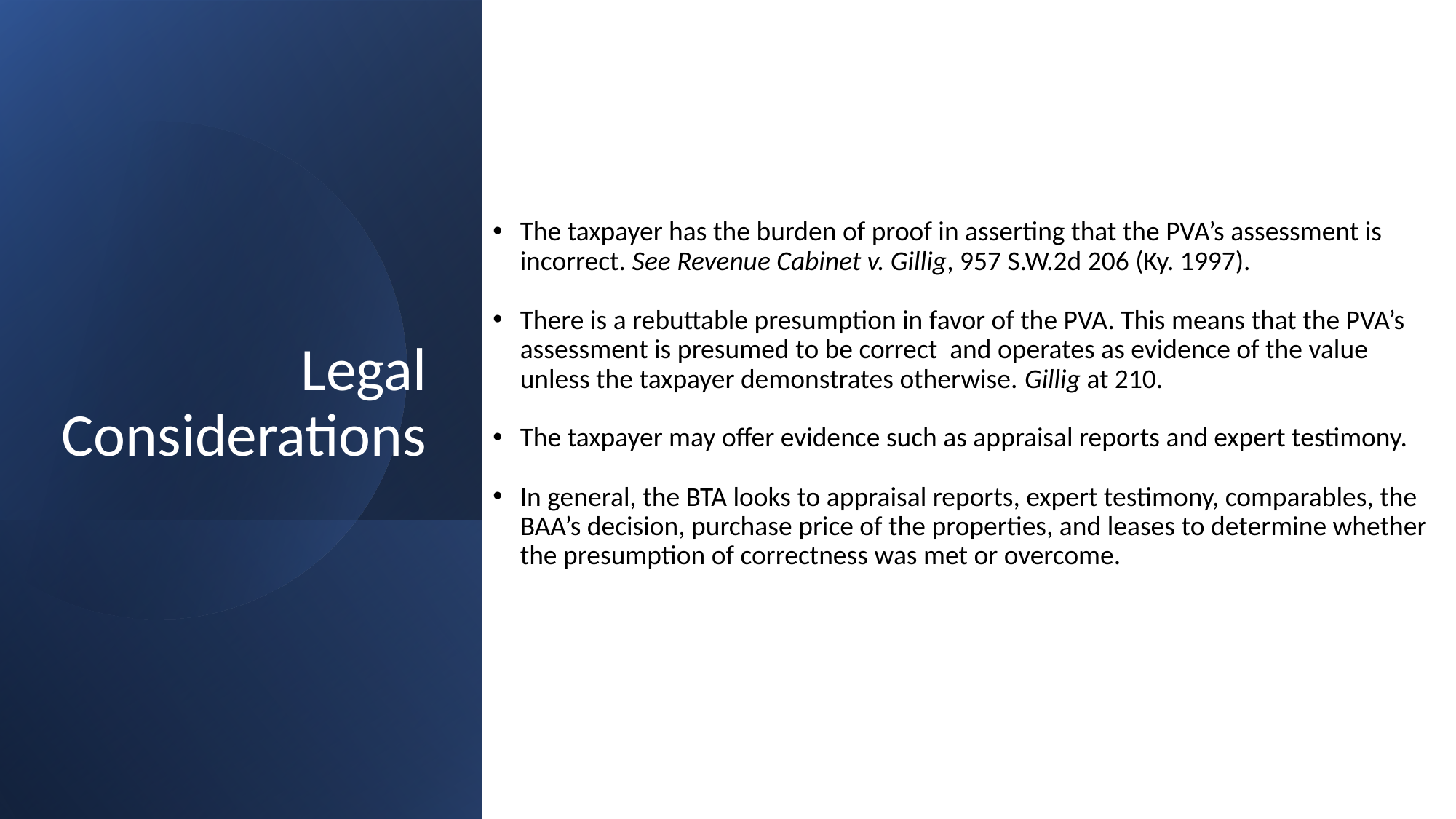

The taxpayer has the burden of proof in asserting that the PVA’s assessment is incorrect. See Revenue Cabinet v. Gillig, 957 S.W.2d 206 (Ky. 1997).

There is a rebuttable presumption in favor of the PVA. This means that the PVA’s assessment is presumed to be correct  and operates as evidence of the value unless the taxpayer demonstrates otherwise. Gillig at 210.

The taxpayer may offer evidence such as appraisal reports and expert testimony.

In general, the BTA looks to appraisal reports, expert testimony, comparables, the BAA’s decision, purchase price of the properties, and leases to determine whether the presumption of correctness was met or overcome.

# Legal Considerations

14